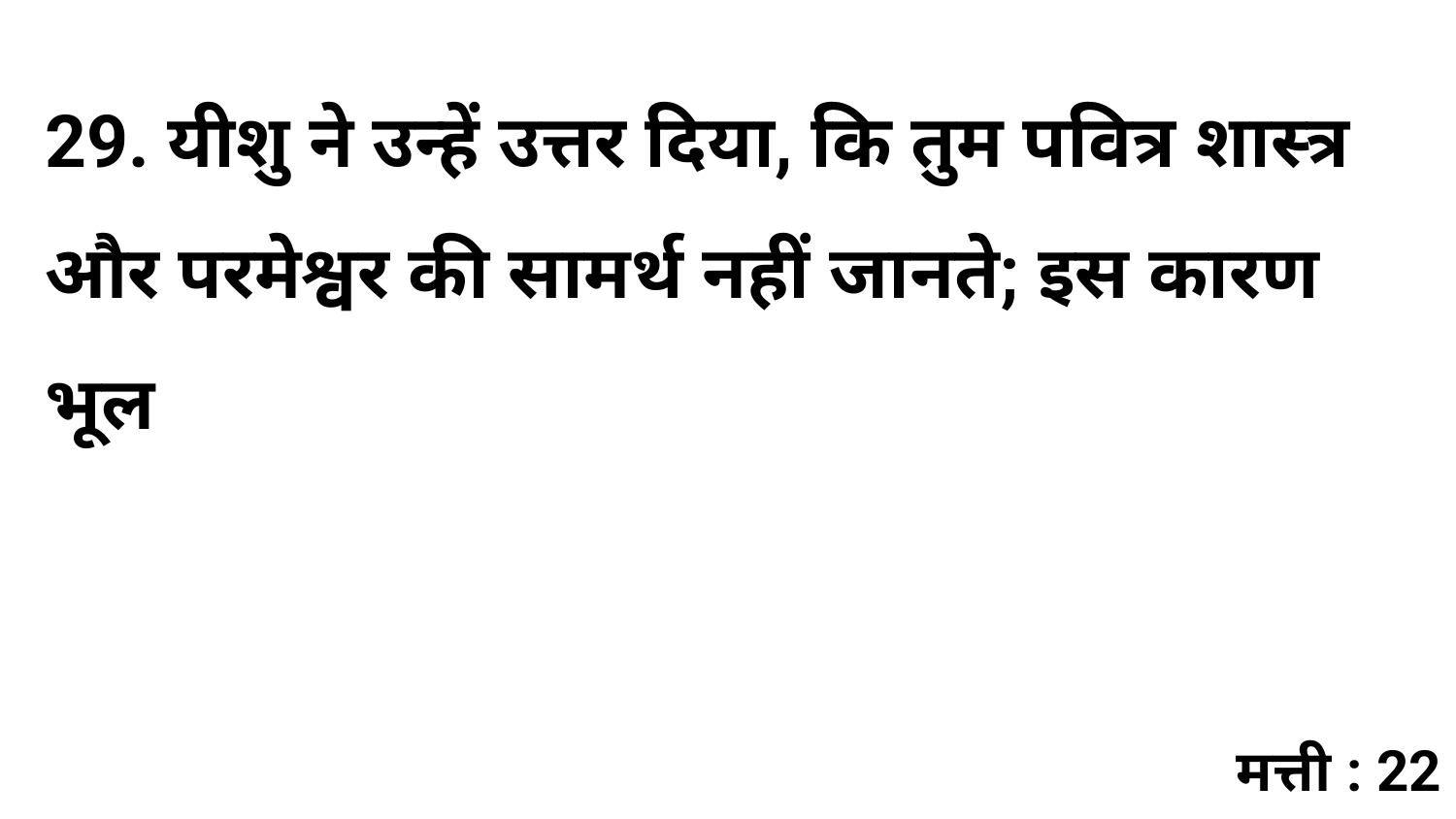

29. यीशु ने उन्हें उत्तर दिया, कि तुम पवित्र शास्त्र और परमेश्वर की सामर्थ नहीं जानते; इस कारण भूल
मत्ती : 22